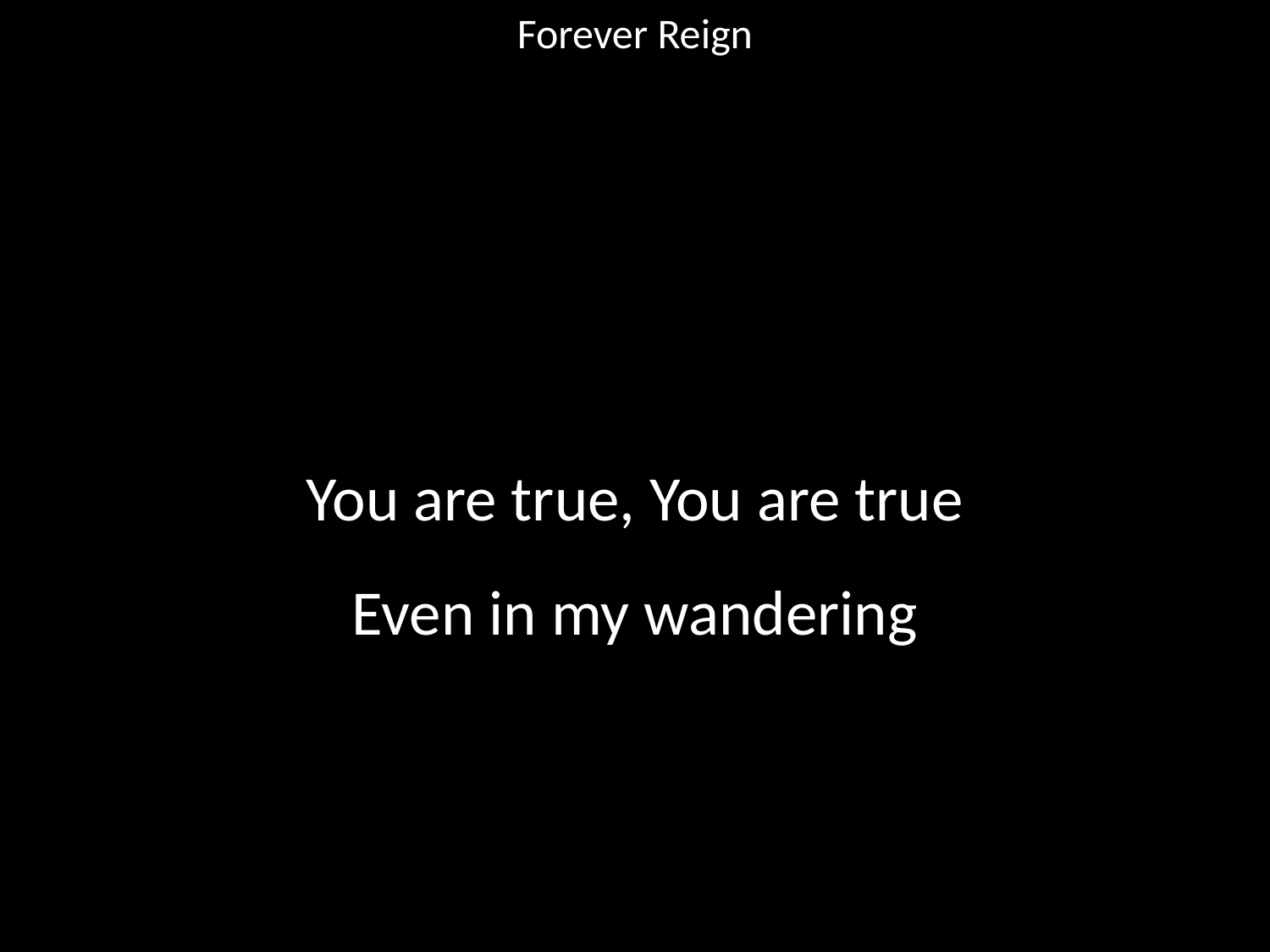

Forever Reign
#
You are true, You are true
Even in my wandering